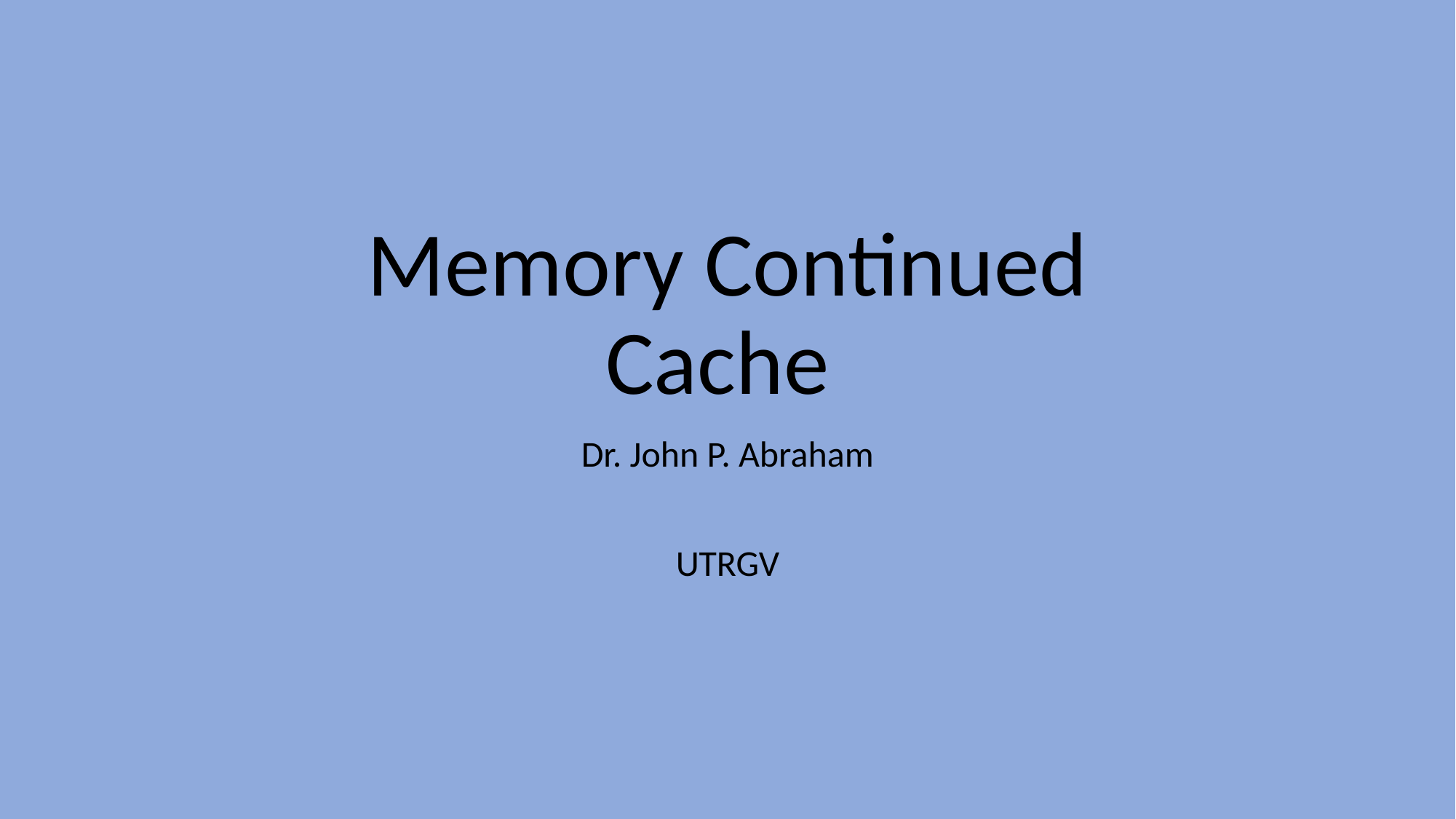

# Memory Continued Cache
Dr. John P. Abraham

UTRGV